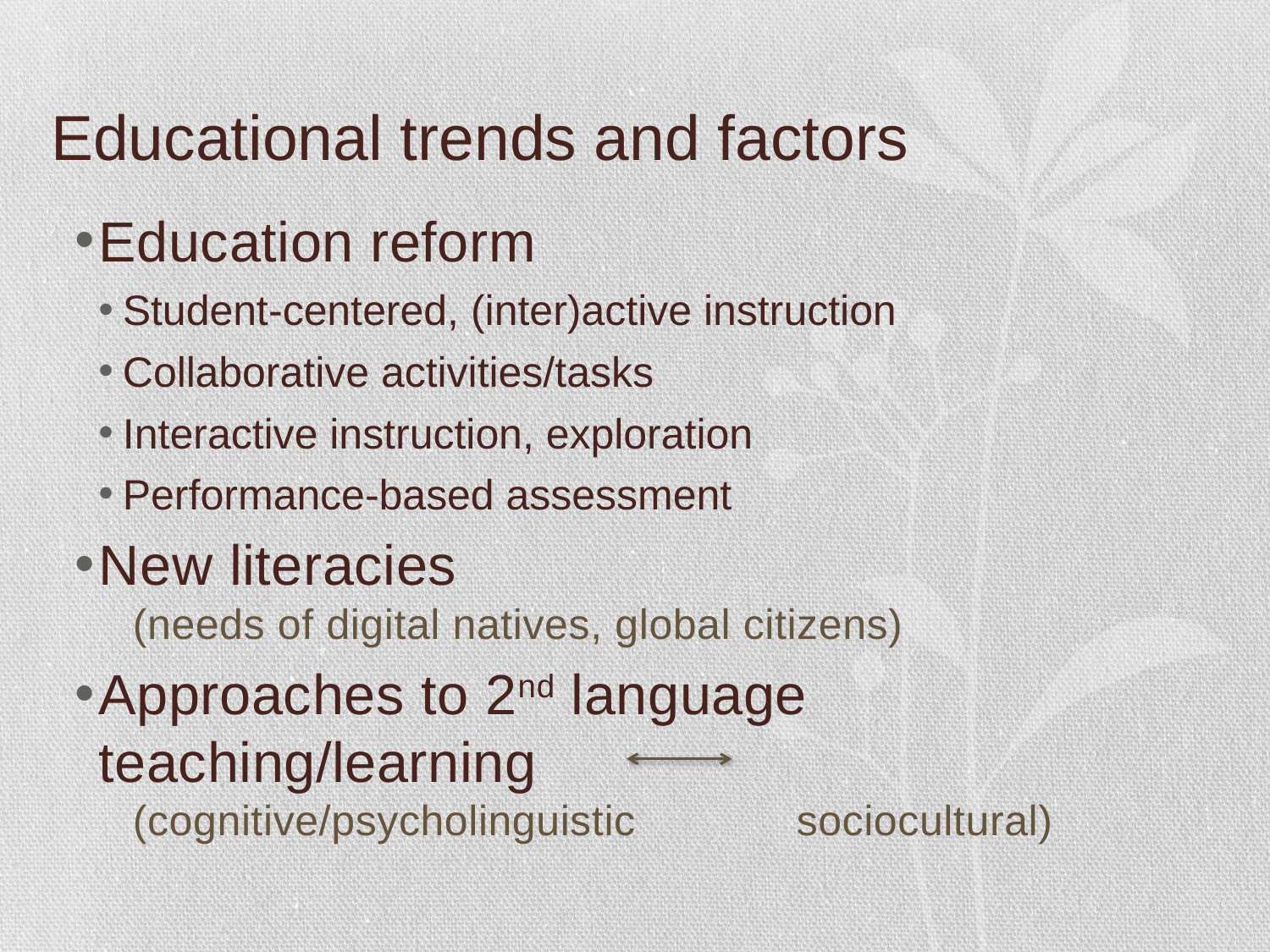

# Educational trends and factors
Education reform
Student-centered, (inter)active instruction
Collaborative activities/tasks
Interactive instruction, exploration
Performance-based assessment
New literacies
   (needs of digital natives, global citizens)
Approaches to 2nd language teaching/learning
   (cognitive/psycholinguistic             sociocultural)